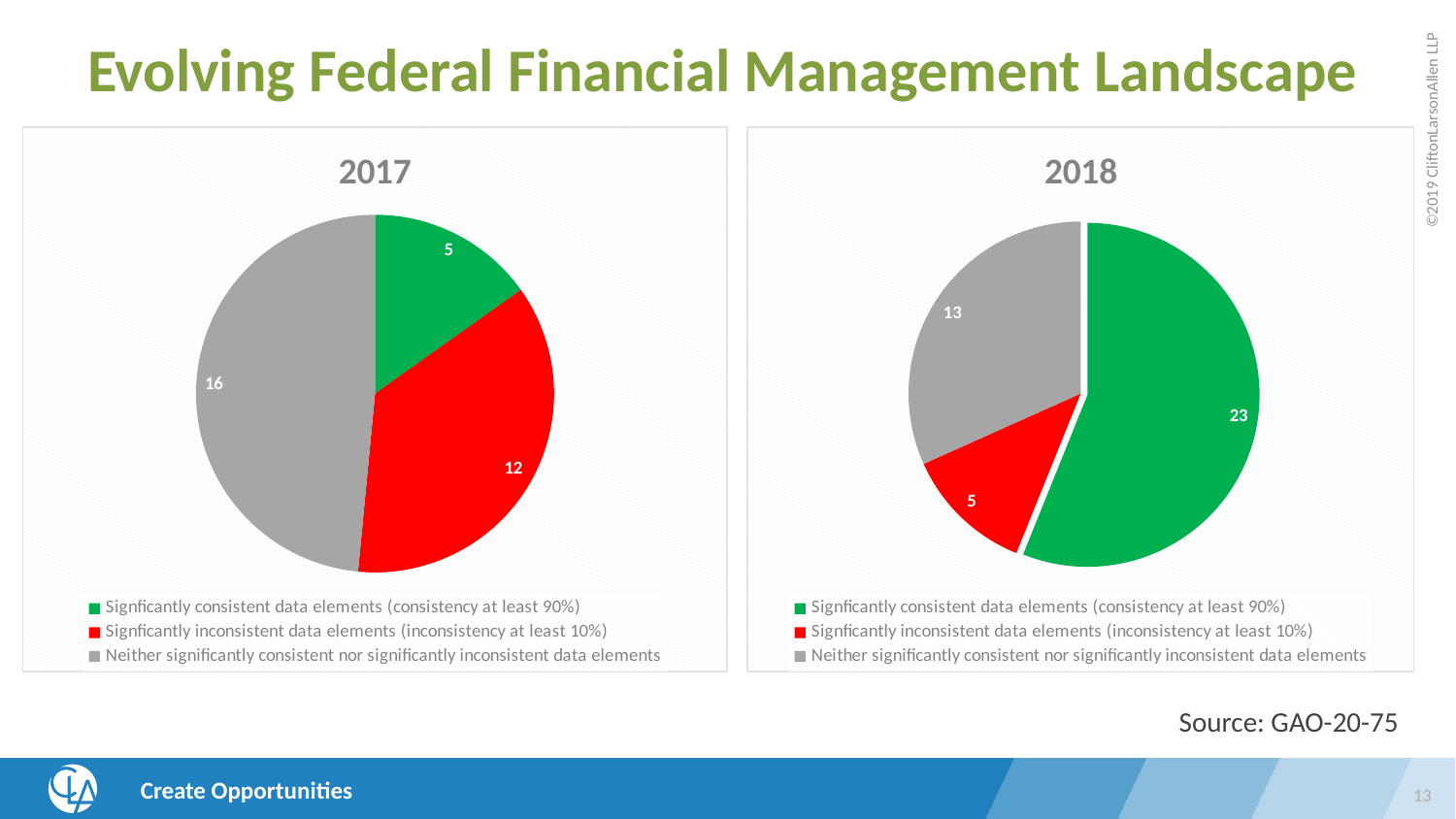

# Evolving Federal Financial Management Landscape

### Chart:

| Category | 2017 |
|---|---|
| Signficantly consistent data elements (consistency at least 90%) | 5.0 |
| Signficantly inconsistent data elements (inconsistency at least 10%) | 12.0 |
| Neither significantly consistent nor significantly inconsistent data elements | 16.0 |

### Chart: 2018

| Category | 2017 |
|---|---|
| Signficantly consistent data elements (consistency at least 90%) | 23.0 |
| Signficantly inconsistent data elements (inconsistency at least 10%) | 5.0 |
| Neither significantly consistent nor significantly inconsistent data elements | 13.0 |
Source: GAO-20-75
13